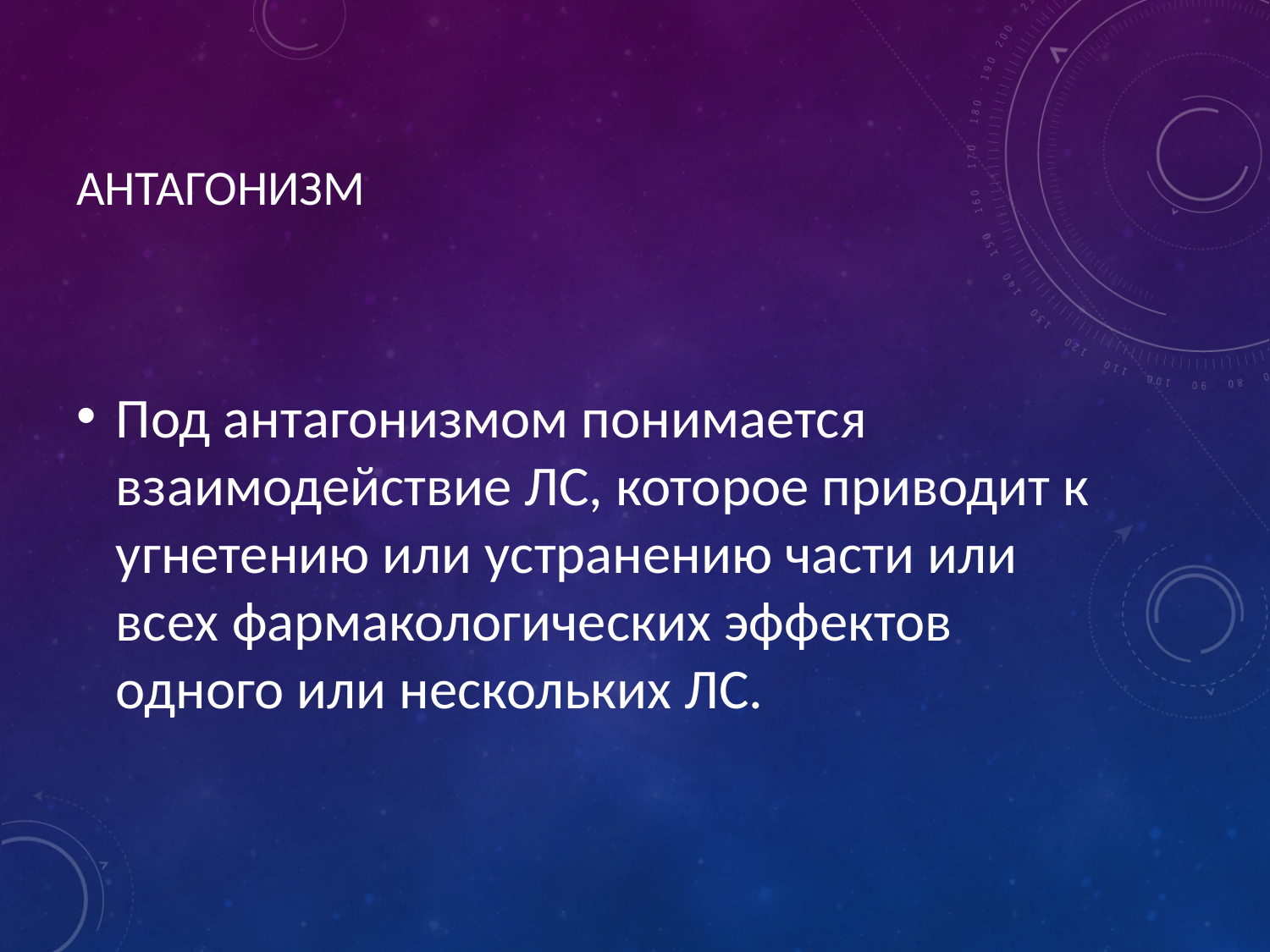

# антагонизм
Под антагонизмом понимается взаимодействие ЛС, которое приводит к угнетению или устранению части или всех фармакологических эффектов одного или нескольких ЛС.